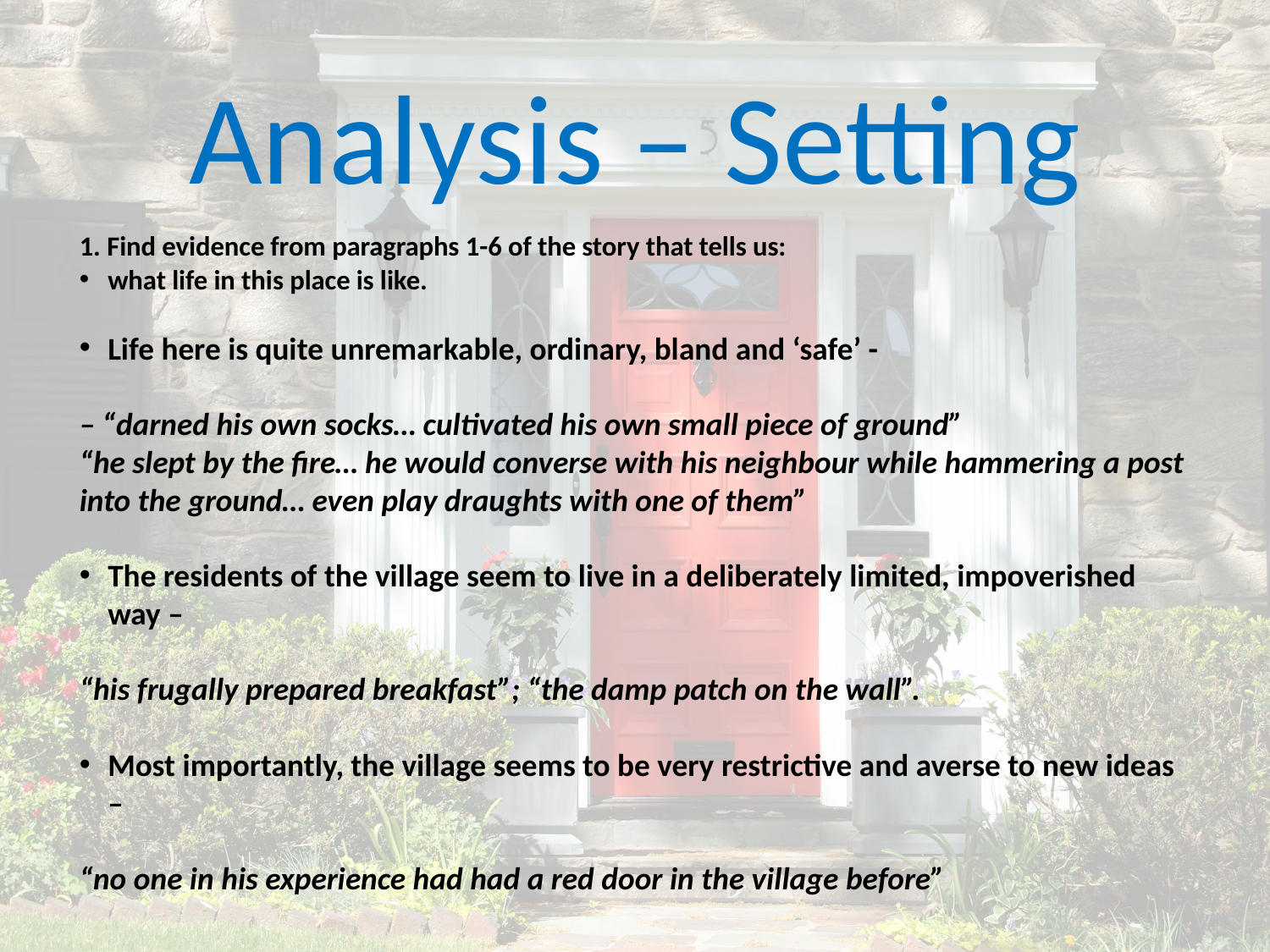

# Analysis – Setting
1. Find evidence from paragraphs 1-6 of the story that tells us:
what life in this place is like.

Life here is quite unremarkable, ordinary, bland and ‘safe’ -

– “darned his own socks… cultivated his own small piece of ground”
“he slept by the fire… he would converse with his neighbour while hammering a post into the ground… even play draughts with one of them”

The residents of the village seem to live in a deliberately limited, impoverished way –

“his frugally prepared breakfast”; “the damp patch on the wall”.

Most importantly, the village seems to be very restrictive and averse to new ideas –

“no one in his experience had had a red door in the village before”